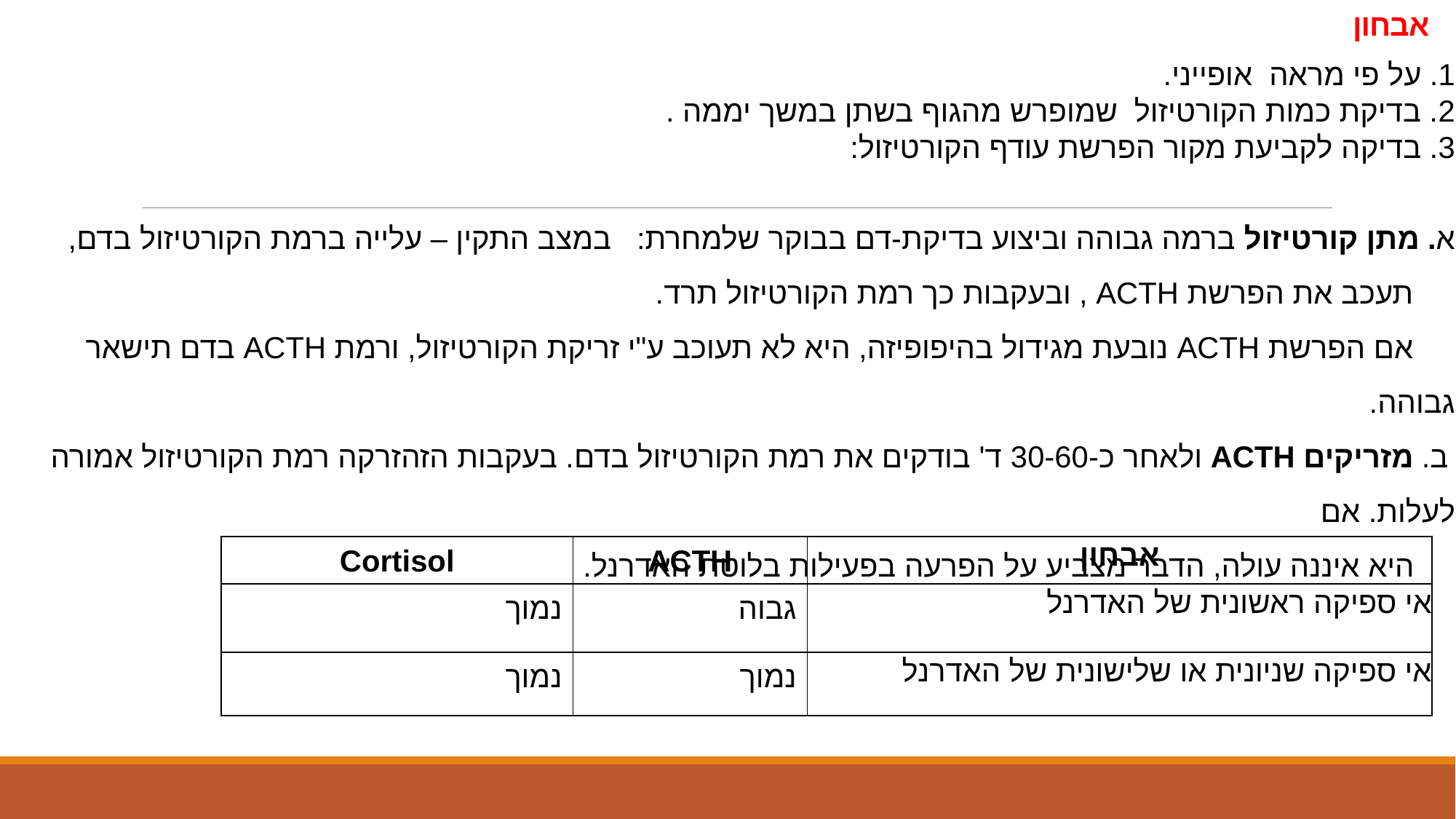

# אבחון
1. על פי מראה  אופייני.
2. בדיקת כמות הקורטיזול  שמופרש מהגוף בשתן במשך יממה .
3. בדיקה לקביעת מקור הפרשת עודף הקורטיזול:

א. מתן קורטיזול ברמה גבוהה וביצוע בדיקת-דם בבוקר שלמחרת:   במצב התקין – עלייה ברמת הקורטיזול בדם,
     תעכב את הפרשת ACTH , ובעקבות כך רמת הקורטיזול תרד.
     אם הפרשת ACTH נובעת מגידול בהיפופיזה, היא לא תעוכב ע"י זריקת הקורטיזול, ורמת ACTH בדם תישאר גבוהה.
ב. מזריקים ACTH ולאחר כ-30-60 ד' בודקים את רמת הקורטיזול בדם. בעקבות הזהזרקה רמת הקורטיזול אמורה לעלות. אם
    היא איננה עולה, הדבר מצביע על הפרעה בפעילות בלוטת האדרנל.

| Cortisol | ACTH | אבחון |
| --- | --- | --- |
| נמוך | גבוה | אי ספיקה ראשונית של האדרנל |
| נמוך | נמוך | אי ספיקה שניונית או שלישונית של האדרנל |